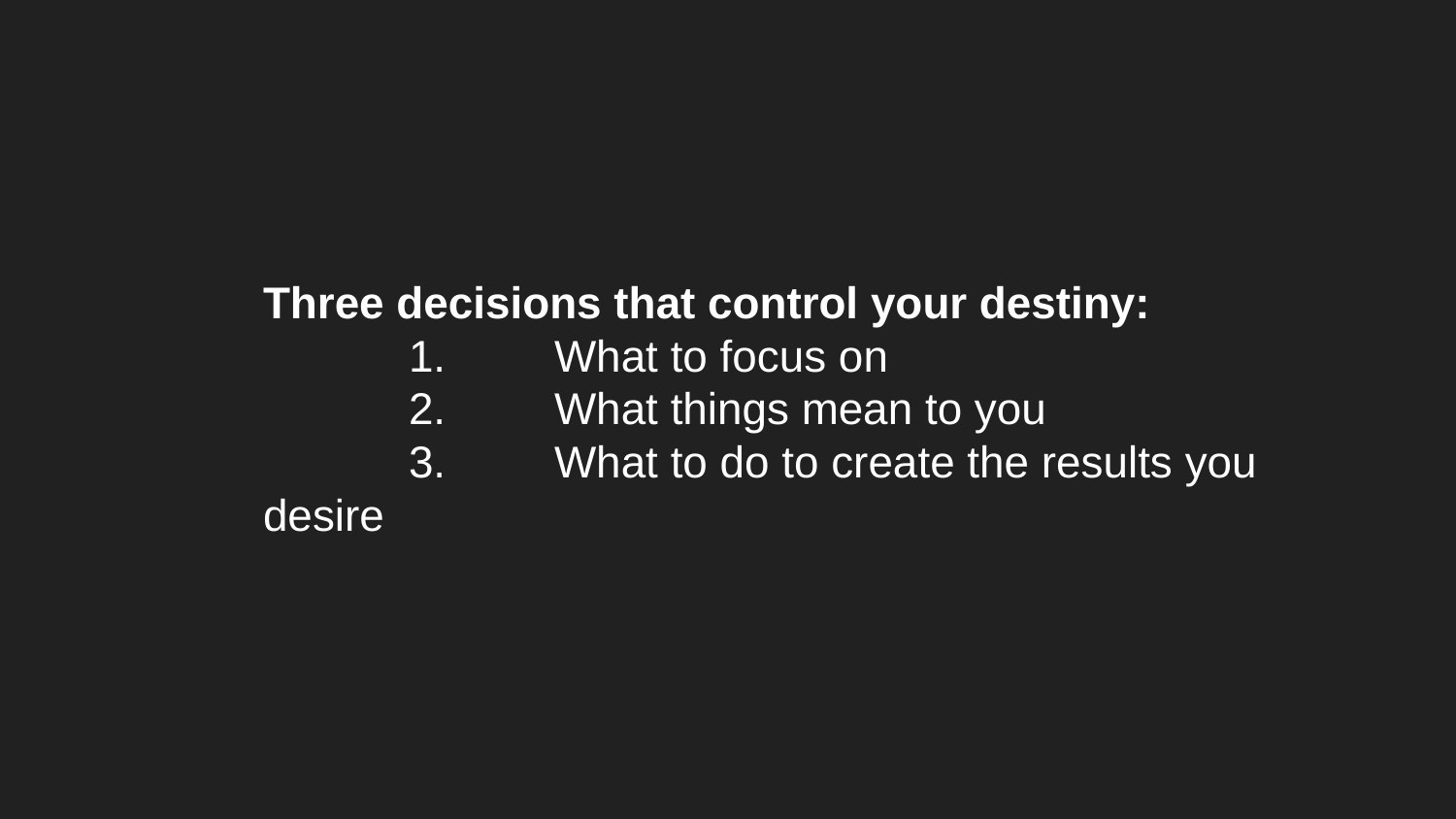

# Three decisions that control your destiny:
	1.	What to focus on
	2.	What things mean to you
	3.	What to do to create the results you desire